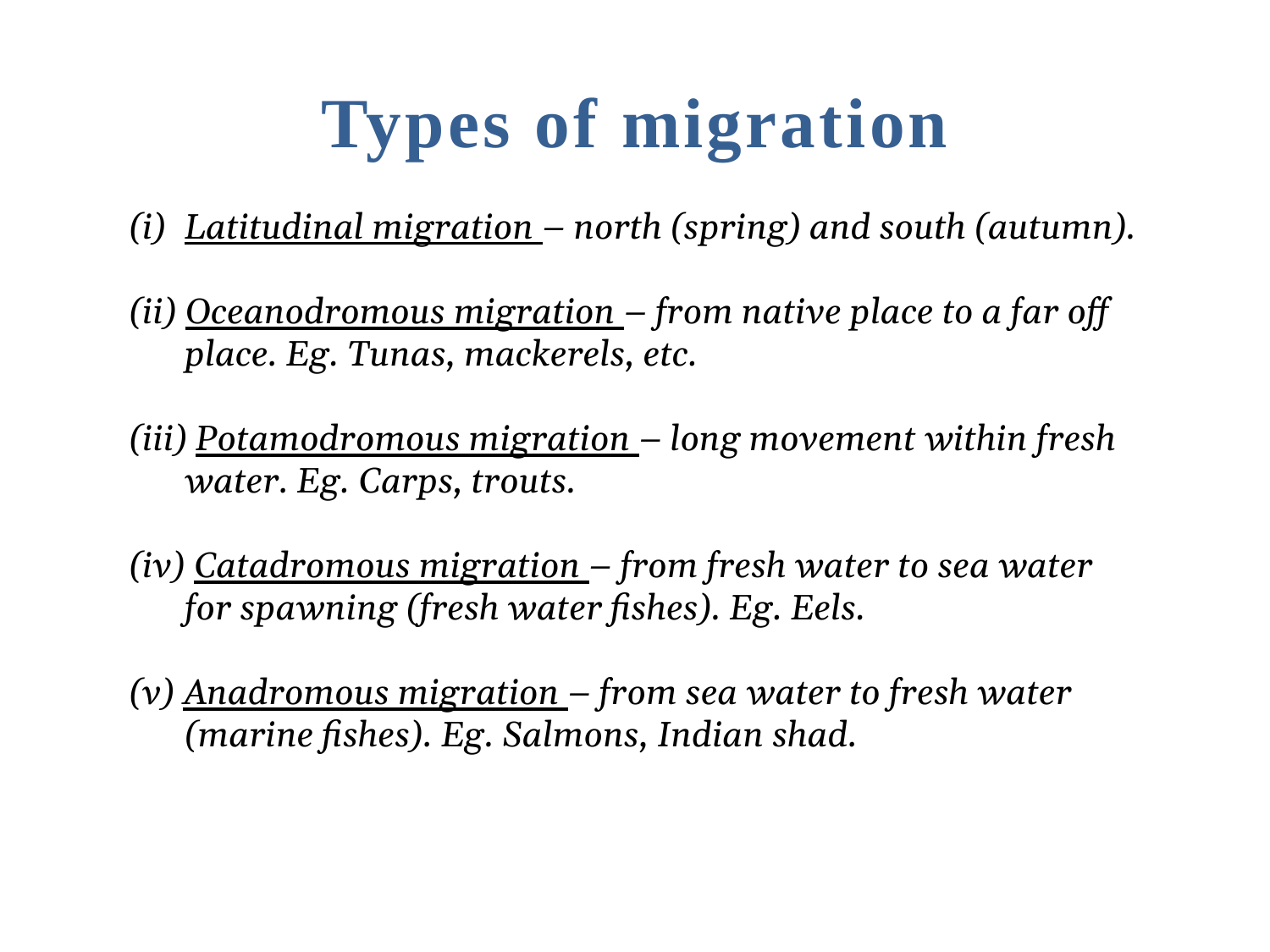

Types of migration
Latitudinal migration – north (spring) and south (autumn).

(ii) Oceanodromous migration – from native place to a far off place. Eg. Tunas, mackerels, etc.

(iii) Potamodromous migration – long movement within fresh water. Eg. Carps, trouts.

(iv) Catadromous migration – from fresh water to sea water for spawning (fresh water fishes). Eg. Eels.

(v) Anadromous migration – from sea water to fresh water (marine fishes). Eg. Salmons, Indian shad.